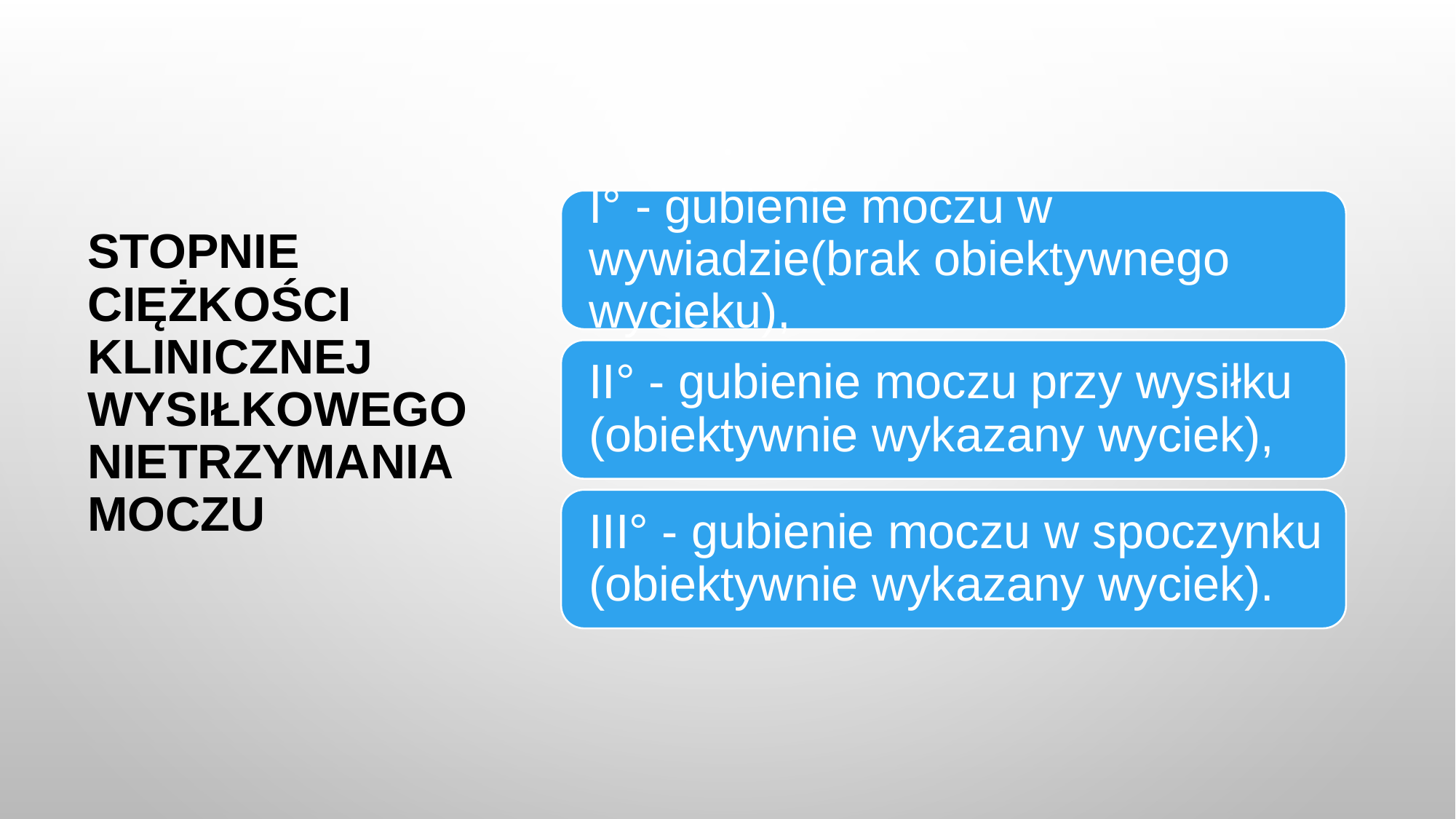

I° - gubienie moczu w wywiadzie(brak obiektywnego wycieku),
II° - gubienie moczu przy wysiłku (obiektywnie wykazany wyciek),
III° - gubienie moczu w spoczynku (obiektywnie wykazany wyciek).
# Stopnie ciężkości klinicznej wysiłkowego nietrzymania moczu